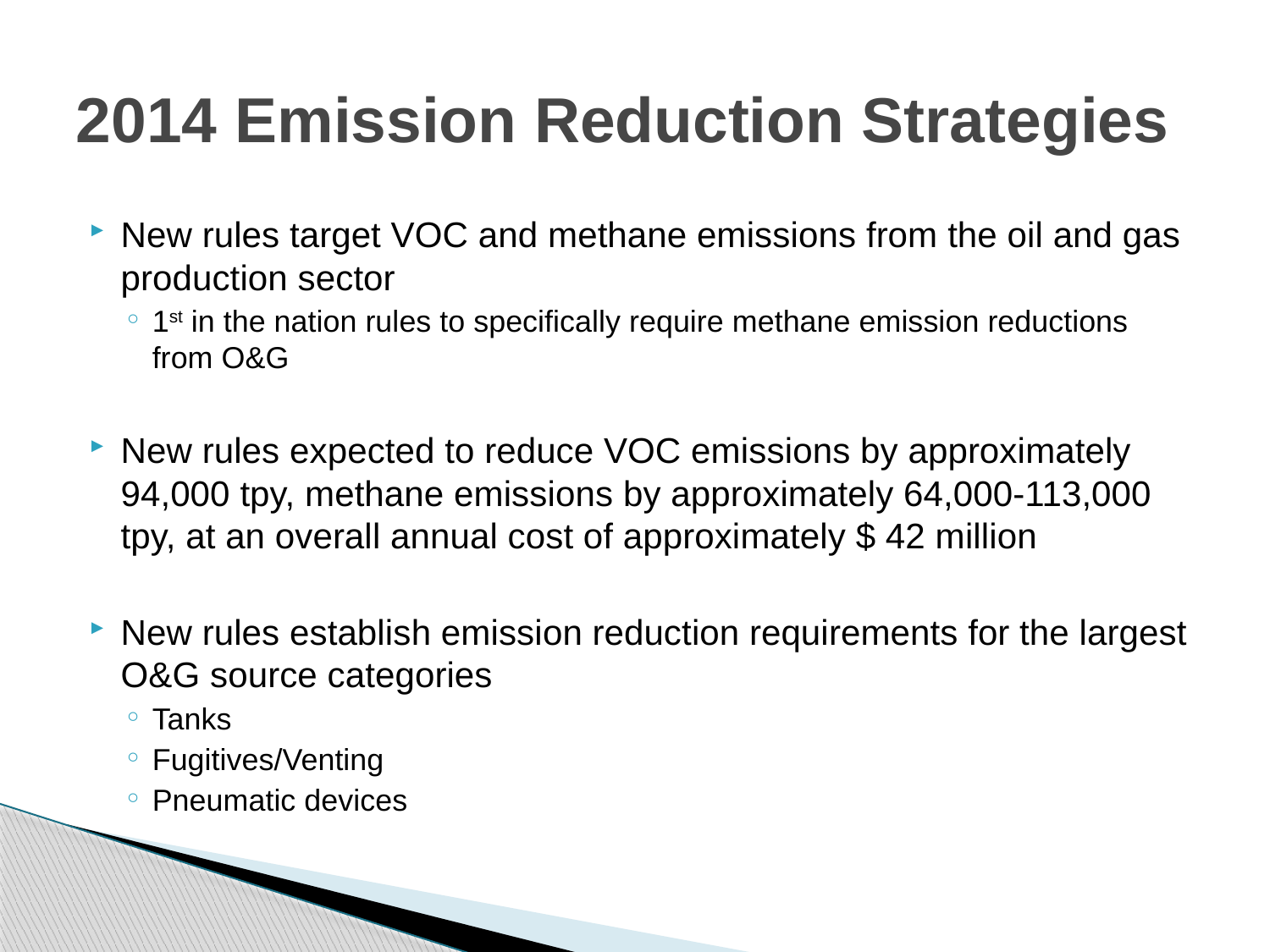

# 2014 Emission Reduction Strategies
New rules target VOC and methane emissions from the oil and gas production sector
1st in the nation rules to specifically require methane emission reductions from O&G

New rules expected to reduce VOC emissions by approximately 94,000 tpy, methane emissions by approximately 64,000-113,000 tpy, at an overall annual cost of approximately $ 42 million

New rules establish emission reduction requirements for the largest O&G source categories
Tanks
Fugitives/Venting
Pneumatic devices